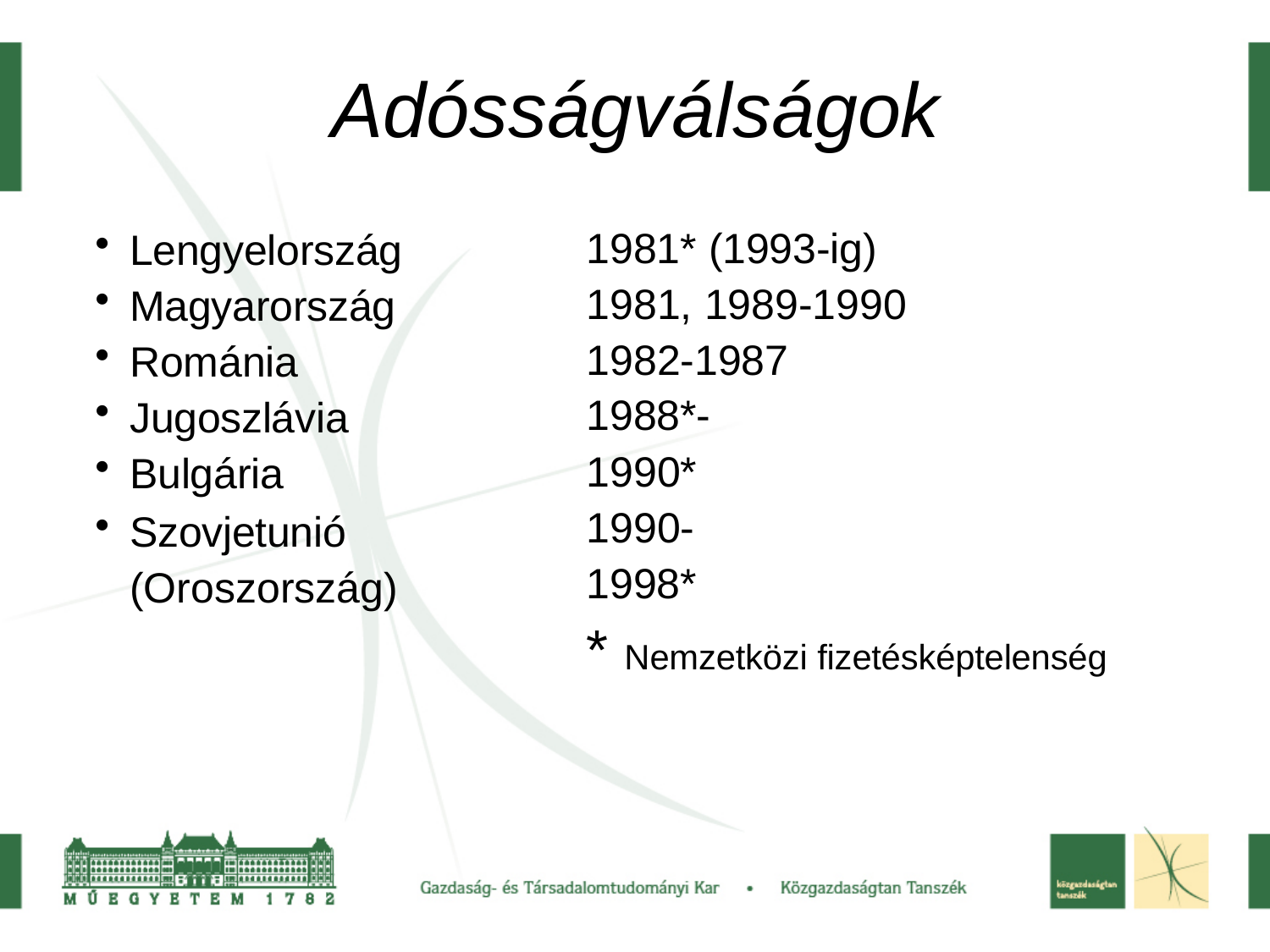

# Adósságválságok
1981* (1993-ig)
1981, 1989-1990
1982-1987
1988*-
1990*
1990-
1998*
* Nemzetközi fizetésképtelenség
Lengyelország
Magyarország
Románia
Jugoszlávia
Bulgária
Szovjetunió  (Oroszország)